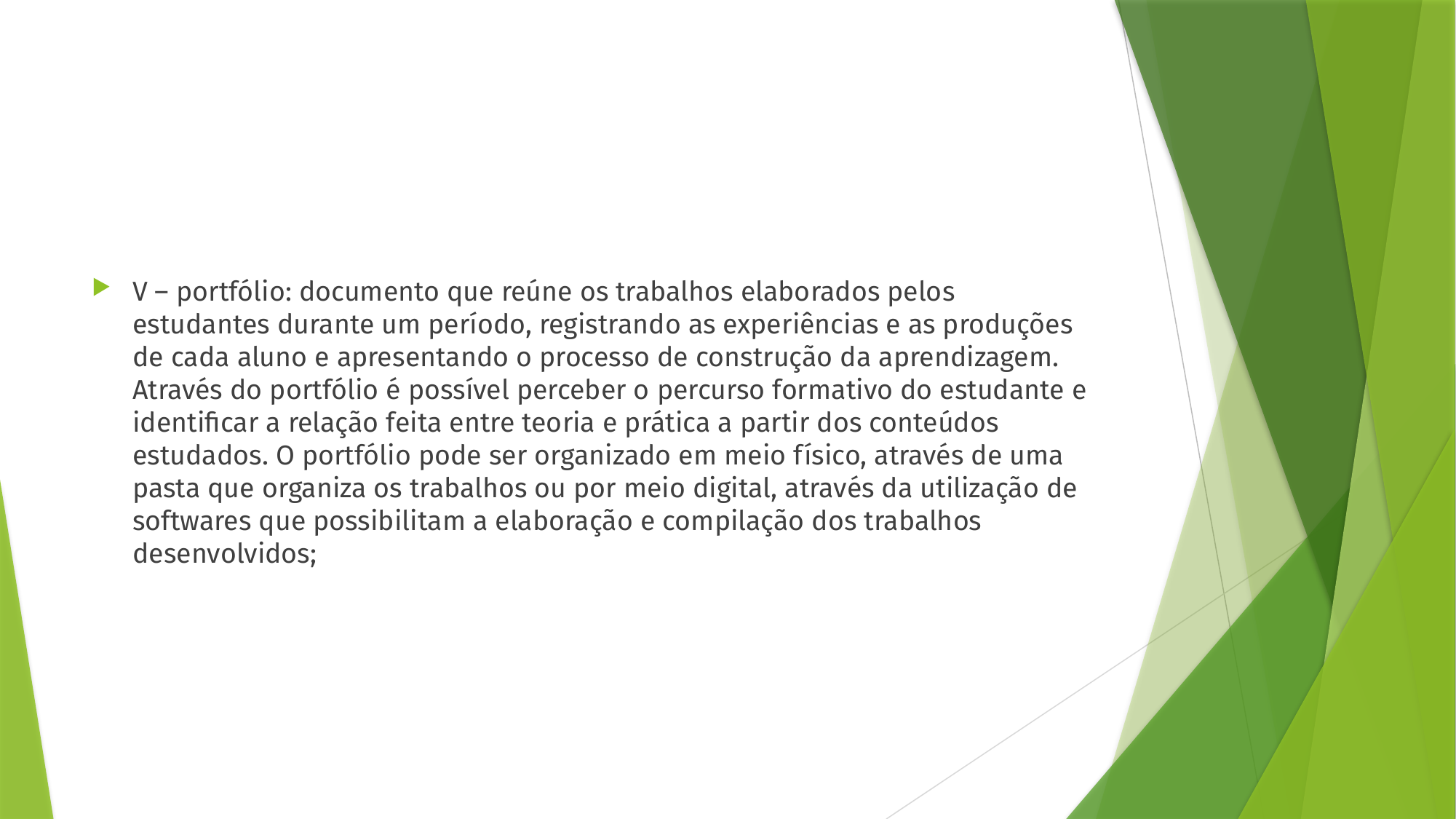

V – portfólio: documento que reúne os trabalhos elaborados pelos estudantes durante um período, registrando as experiências e as produções de cada aluno e apresentando o processo de construção da aprendizagem. Através do portfólio é possível perceber o percurso formativo do estudante e identificar a relação feita entre teoria e prática a partir dos conteúdos estudados. O portfólio pode ser organizado em meio físico, através de uma pasta que organiza os trabalhos ou por meio digital, através da utilização de softwares que possibilitam a elaboração e compilação dos trabalhos desenvolvidos;